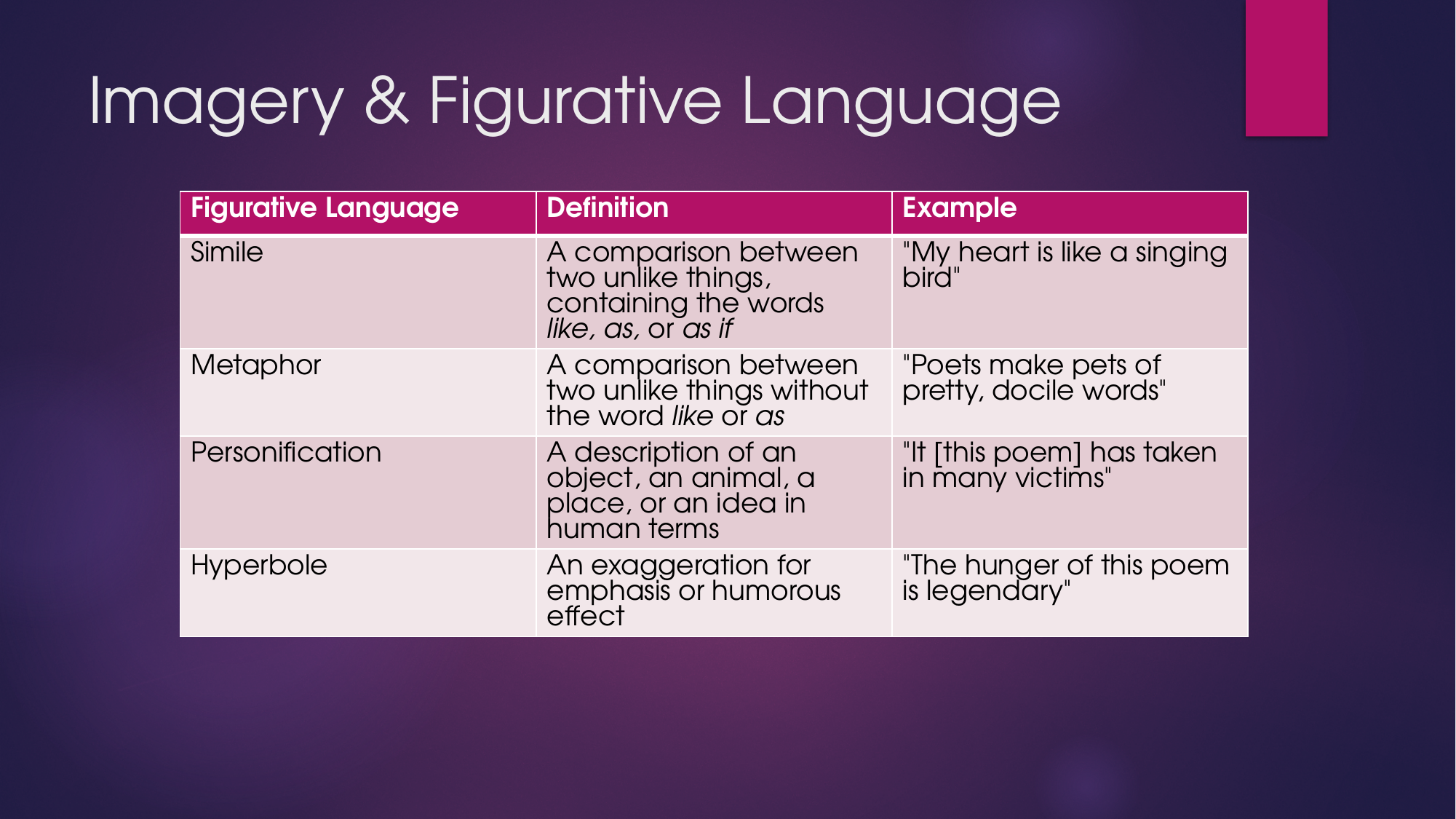

# Imagery & Figurative Language
| Figurative Language | Definition | Example |
| --- | --- | --- |
| Simile | A comparison between two unlike things, containing the words like, as, or as if | "My heart is like a singing bird" |
| Metaphor | A comparison between two unlike things without the word like or as | "Poets make pets of pretty, docile words" |
| Personification | A description of an object, an animal, a place, or an idea in human terms | "It [this poem] has taken in many victims" |
| Hyperbole | An exaggeration for emphasis or humorous effect | "The hunger of this poem is legendary" |